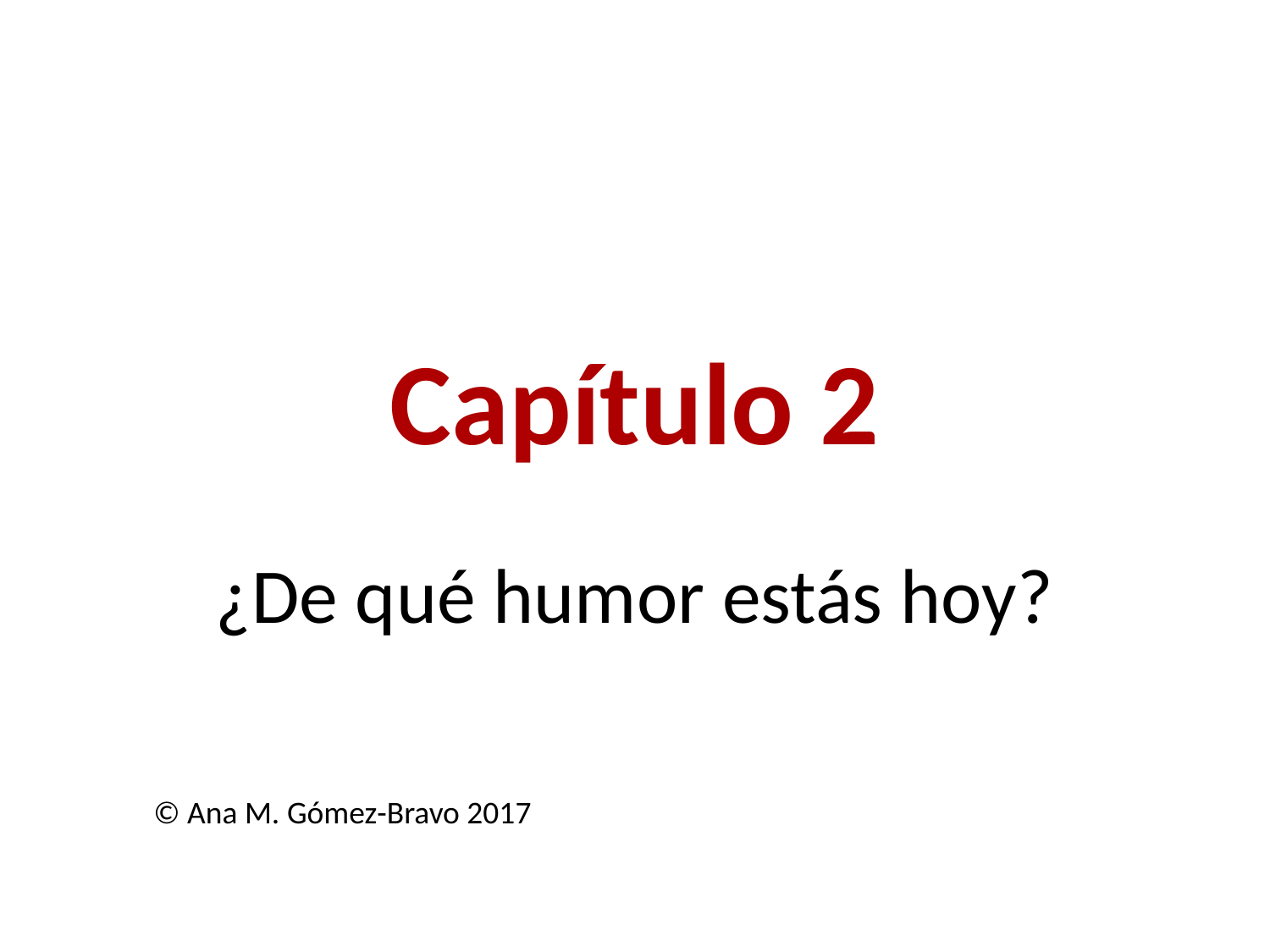

# Capítulo 2
¿De qué humor estás hoy?
© Ana M. Gómez-Bravo 2017